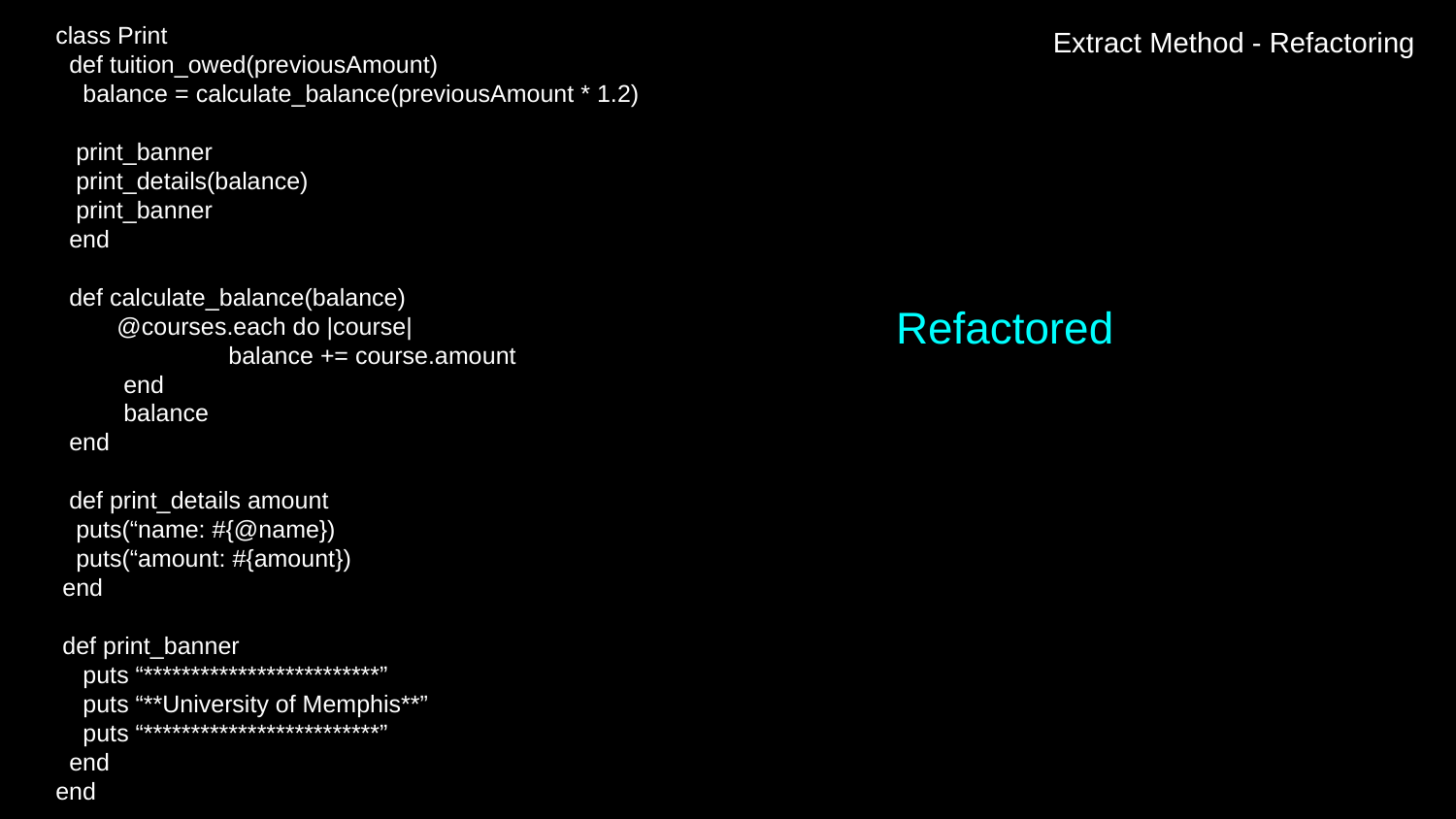

class Print
  def tuition_owed(previousAmount)
    balance = calculate_balance(previousAmount * 1.2)

   print_banner
   print_details(balance)
   print_banner
  end

  def calculate_balance(balance)
         @courses.each do |course|
    	    balance += course.amount
          end
          balance
  end

  def print_details amount
   puts(“name: #{@name})
   puts(“amount: #{amount})
 end

 def print_banner
    puts “*************************”
    puts “**University of Memphis**”
    puts “*************************”
  end
end
Extract Method - Refactoring
Refactored